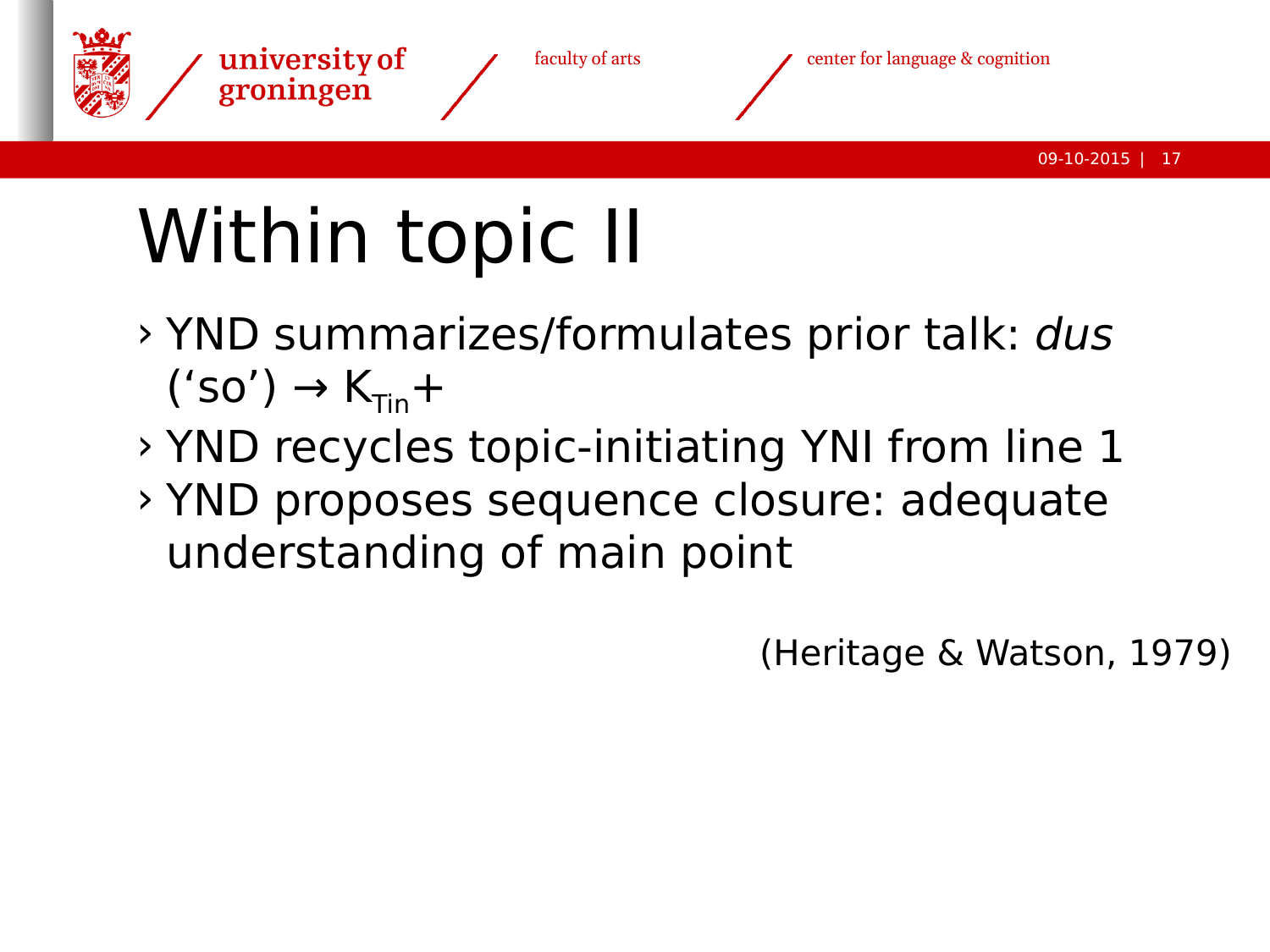

Within topic II
YND summarizes/formulates prior talk: dus (‘so’) → KTin+
YND recycles topic-initiating YNI from line 1
YND proposes sequence closure: adequate understanding of main point

(Heritage & Watson, 1979)